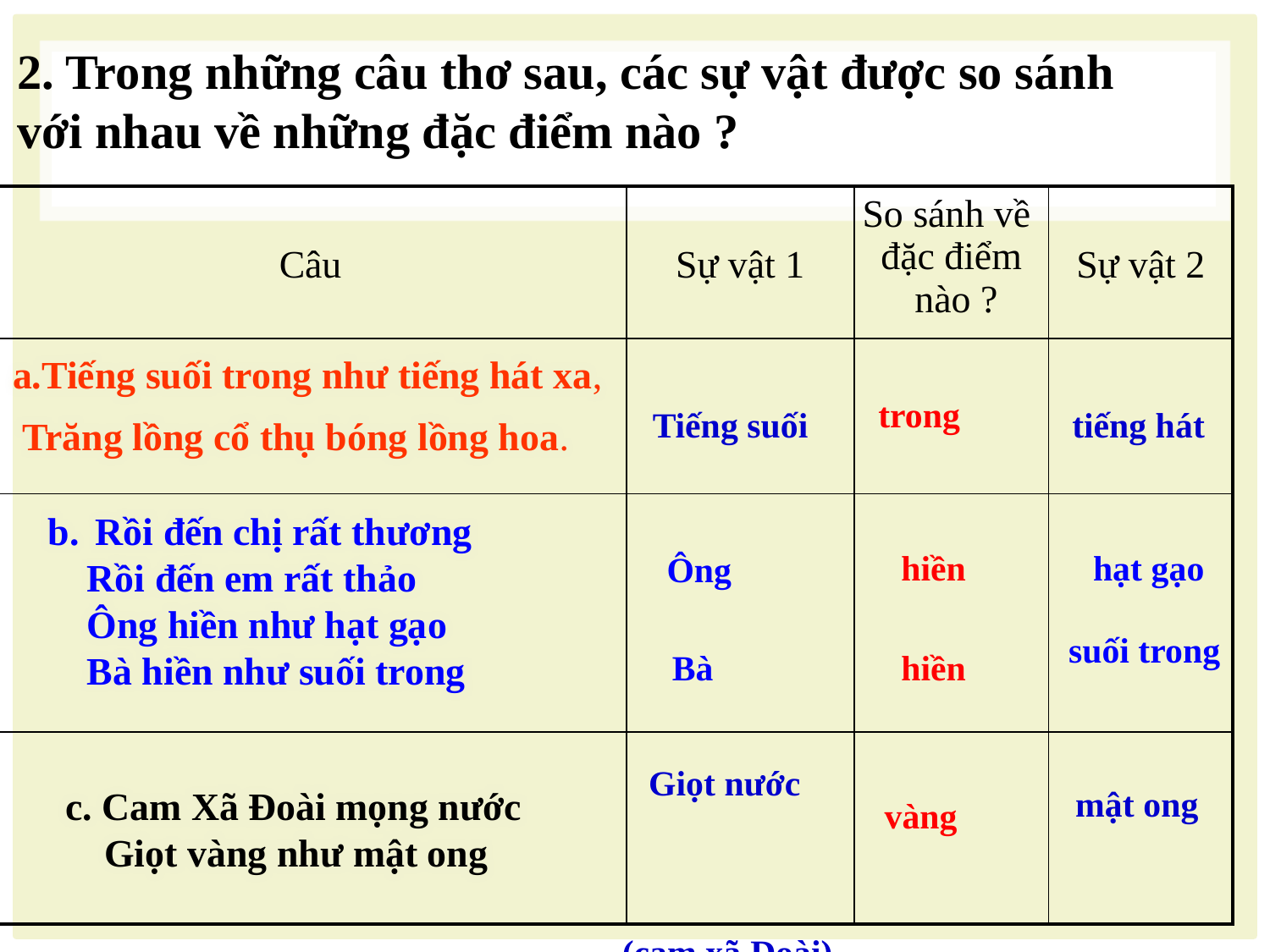

2. Trong những câu thơ sau, các sự vật được so sánh với nhau về những đặc điểm nào ?
| Câu | Sự vật 1 | So sánh về đặc điểm nào ? | Sự vật 2 |
| --- | --- | --- | --- |
|  |  |  |  |
|  |  |  |  |
|  |  |  |  |

a.Tiếng suối trong như tiếng hát xa,
    trong
 Tiếng suối
  tiếng hát
Trăng lồng cổ thụ bóng lồng hoa.
b.  Rồi đến chị rất thương
    Rồi đến em rất thảo
    Ông hiền như hạt gạo
    Bà hiền như suối trong
  hiền
  hạt gạo
 Ông
 suối trong
 Bà
  hiền
   Giọt nước                                                                             (cam xã Đoài)
vàng
c. Cam Xã Đoài mọng nước
    Giọt vàng như mật ong
mật ong